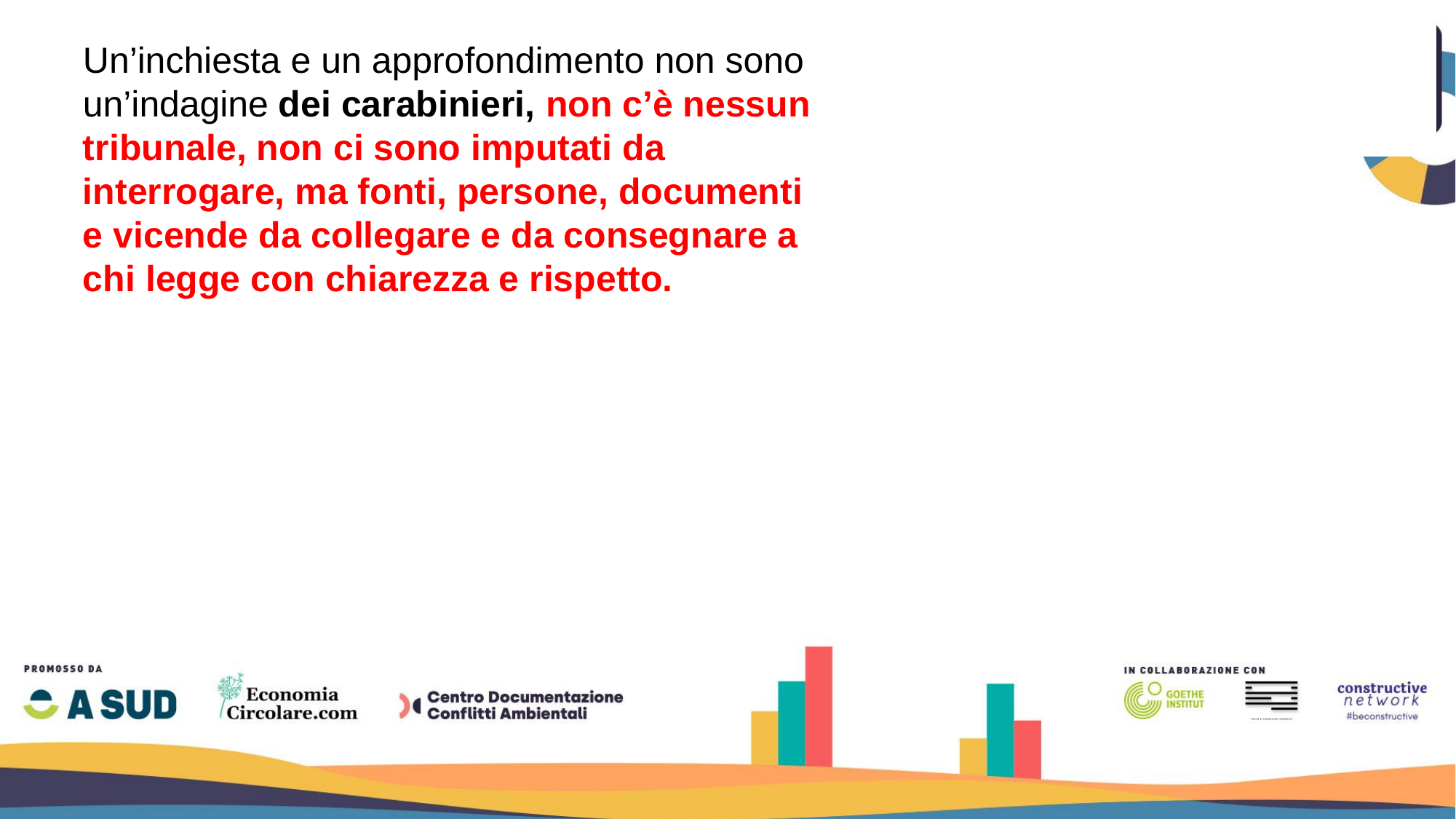

Un’inchiesta e un approfondimento non sono un’indagine dei carabinieri, non c’è nessun tribunale, non ci sono imputati da interrogare, ma fonti, persone, documenti e vicende da collegare e da consegnare a chi legge con chiarezza e rispetto.